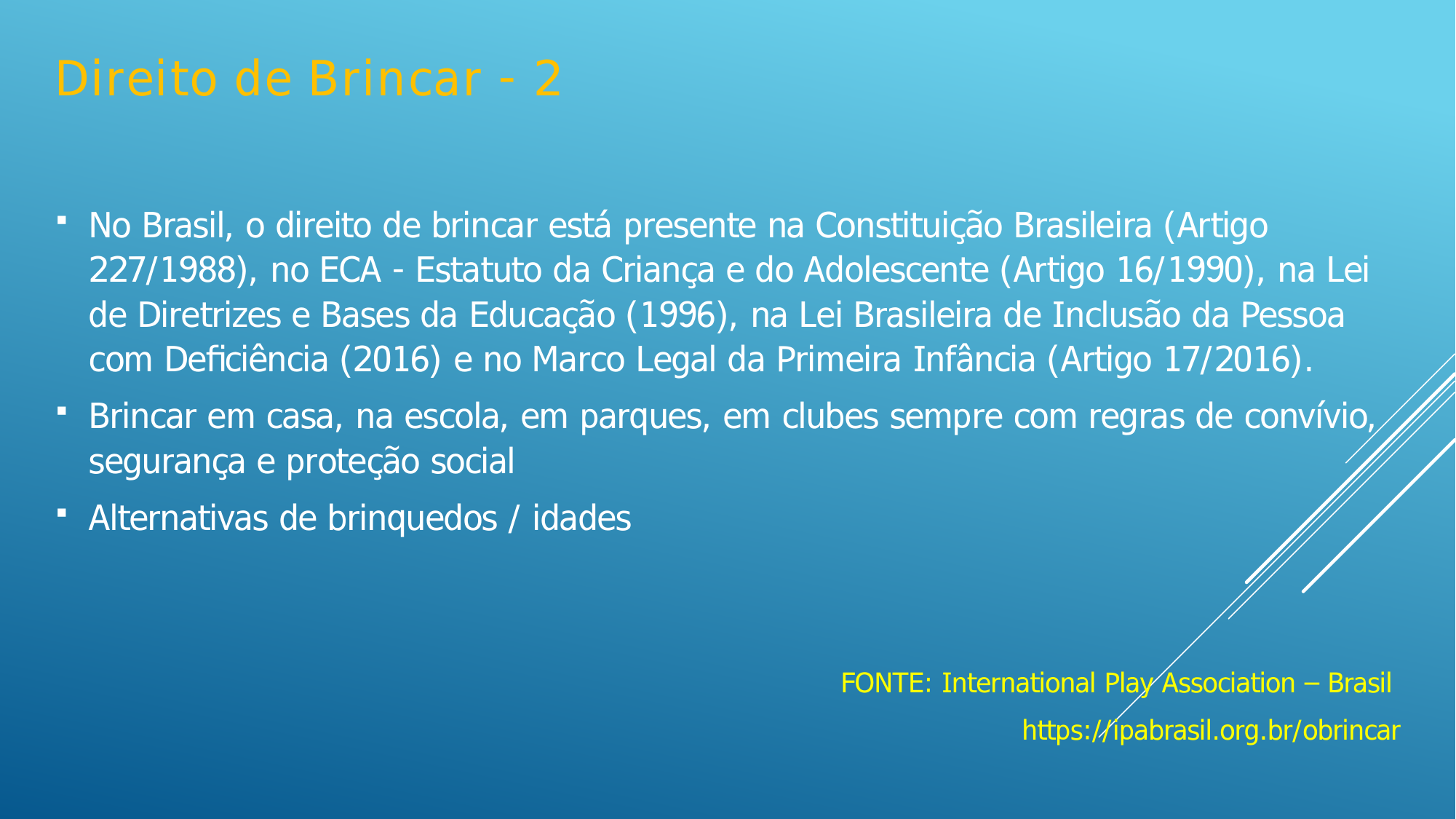

# Direito de Brincar - 2
No Brasil, o direito de brincar está presente na Constituição Brasileira (Artigo 227/1988), no ECA - Estatuto da Criança e do Adolescente (Artigo 16/1990), na Lei de Diretrizes e Bases da Educação (1996), na Lei Brasileira de Inclusão da Pessoa com Deficiência (2016) e no Marco Legal da Primeira Infância (Artigo 17/2016).
Brincar em casa, na escola, em parques, em clubes sempre com regras de convívio, segurança e proteção social
Alternativas de brinquedos / idades

FONTE: International Play Association – Brasil
https://ipabrasil.org.br/obrincar